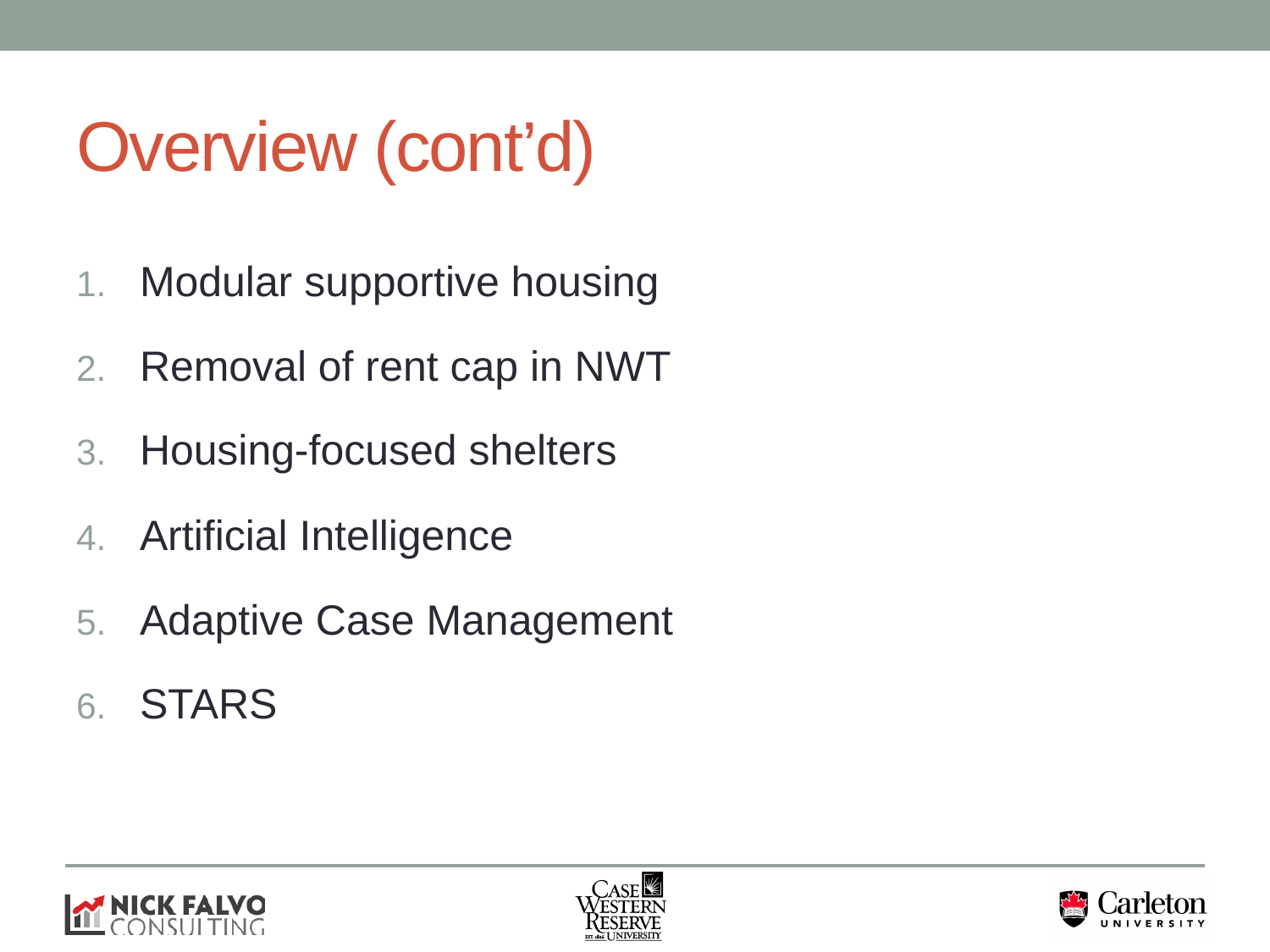

# Overview (cont’d)
Modular supportive housing
Removal of rent cap in NWT
Housing-focused shelters
Artificial Intelligence
Adaptive Case Management
STARS